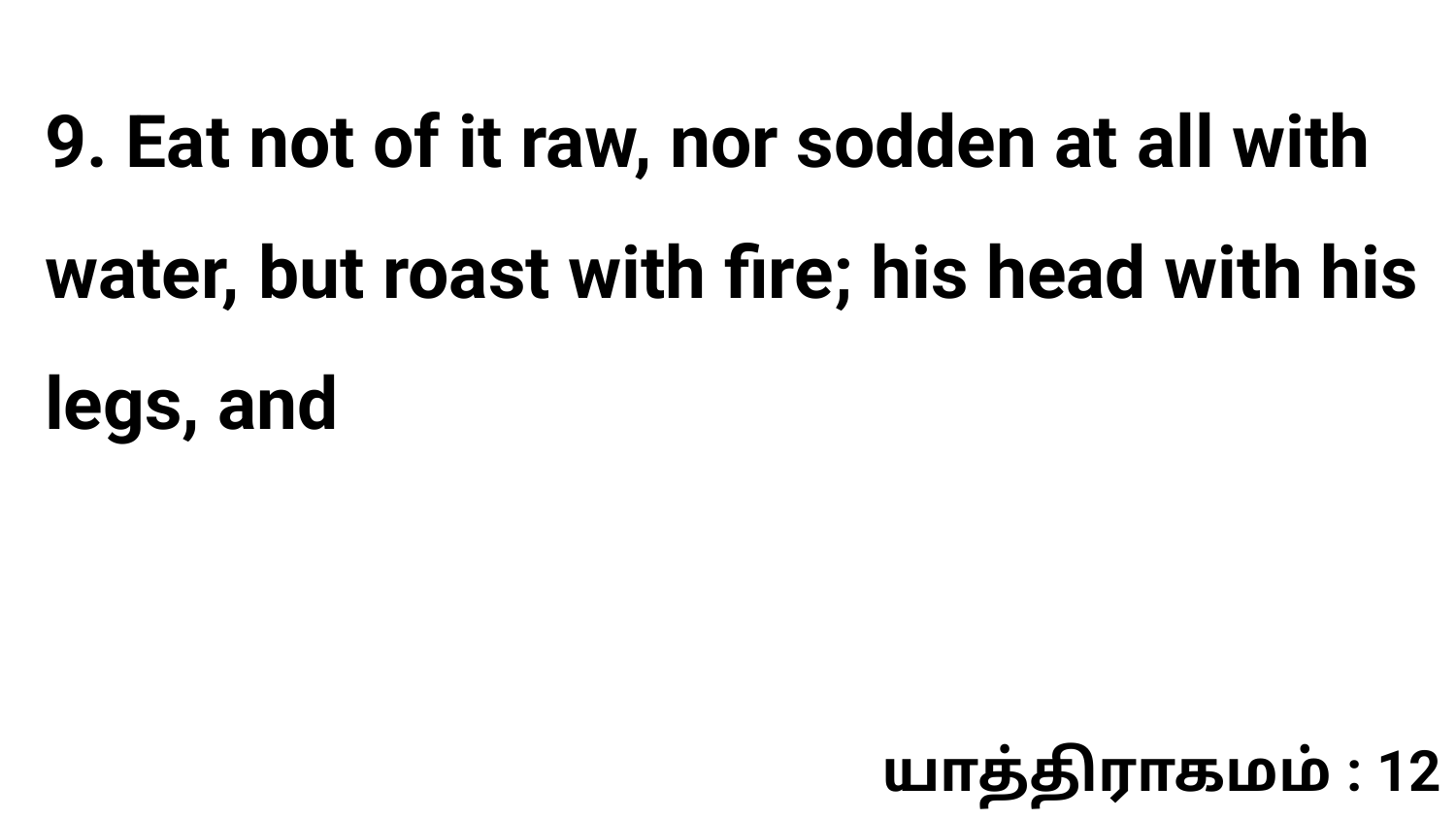

9. Eat not of it raw, nor sodden at all with water, but roast with fire; his head with his legs, and
யாத்திராகமம் : 12